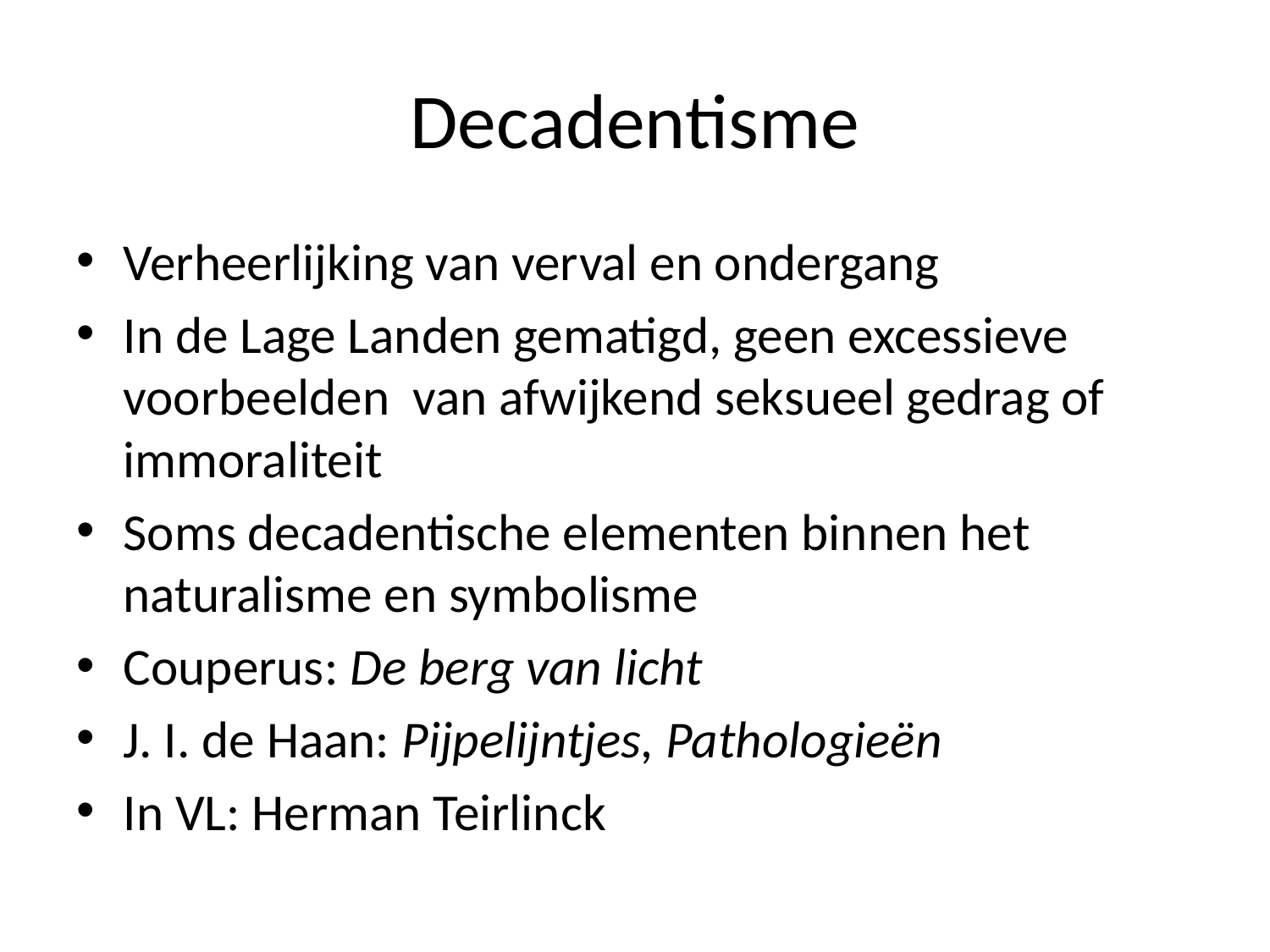

# Decadentisme
Verheerlijking van verval en ondergang
In de Lage Landen gematigd, geen excessieve voorbeelden  van afwijkend seksueel gedrag of immoraliteit
Soms decadentische elementen binnen het naturalisme en symbolisme
Couperus: De berg van licht
J. I. de Haan: Pijpelijntjes, Pathologieën
In VL: Herman Teirlinck